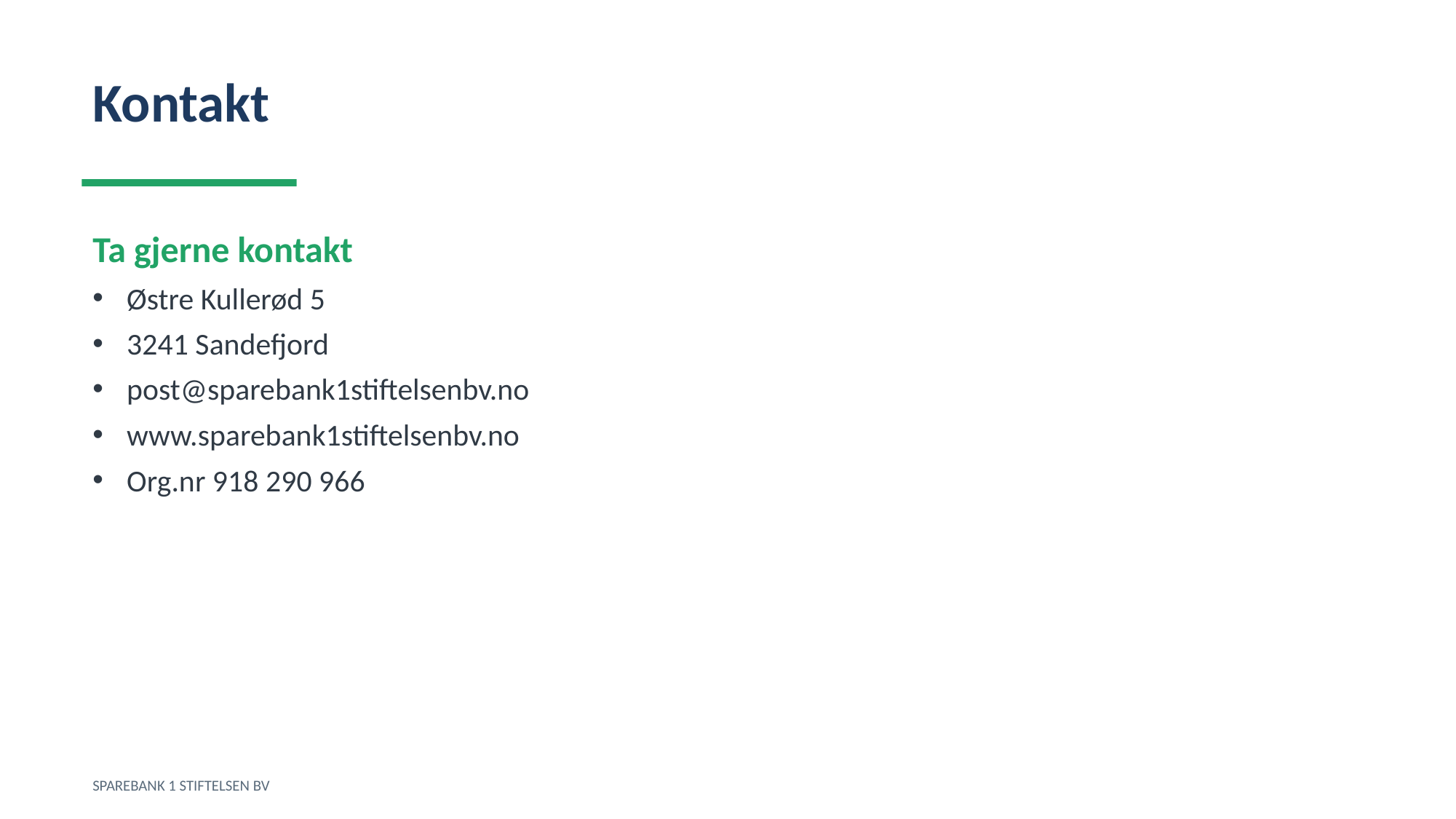

Kontakt

Ta gjerne kontakt
Østre Kullerød 5
3241 Sandefjord
post@sparebank1stiftelsenbv.no
www.sparebank1stiftelsenbv.no
Org.nr 918 290 966
SPAREBANK 1 STIFTELSEN BV